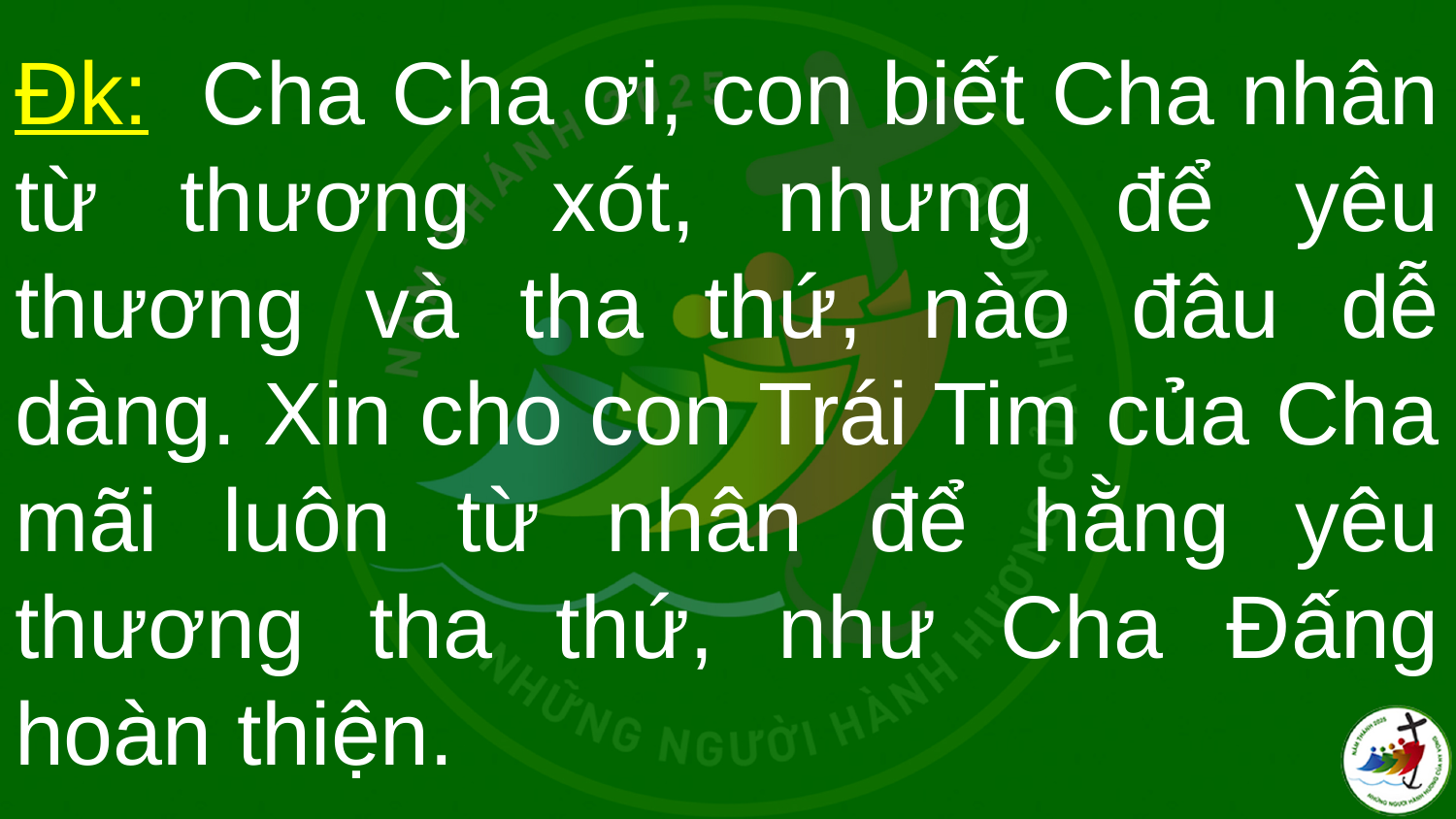

# Đk:  Cha Cha ơi, con biết Cha nhân từ thương xót, nhưng để yêu thương và tha thứ, nào đâu dễ dàng. Xin cho con Trái Tim của Cha mãi luôn từ nhân để hằng yêu thương tha thứ, như Cha Đấng hoàn thiện.